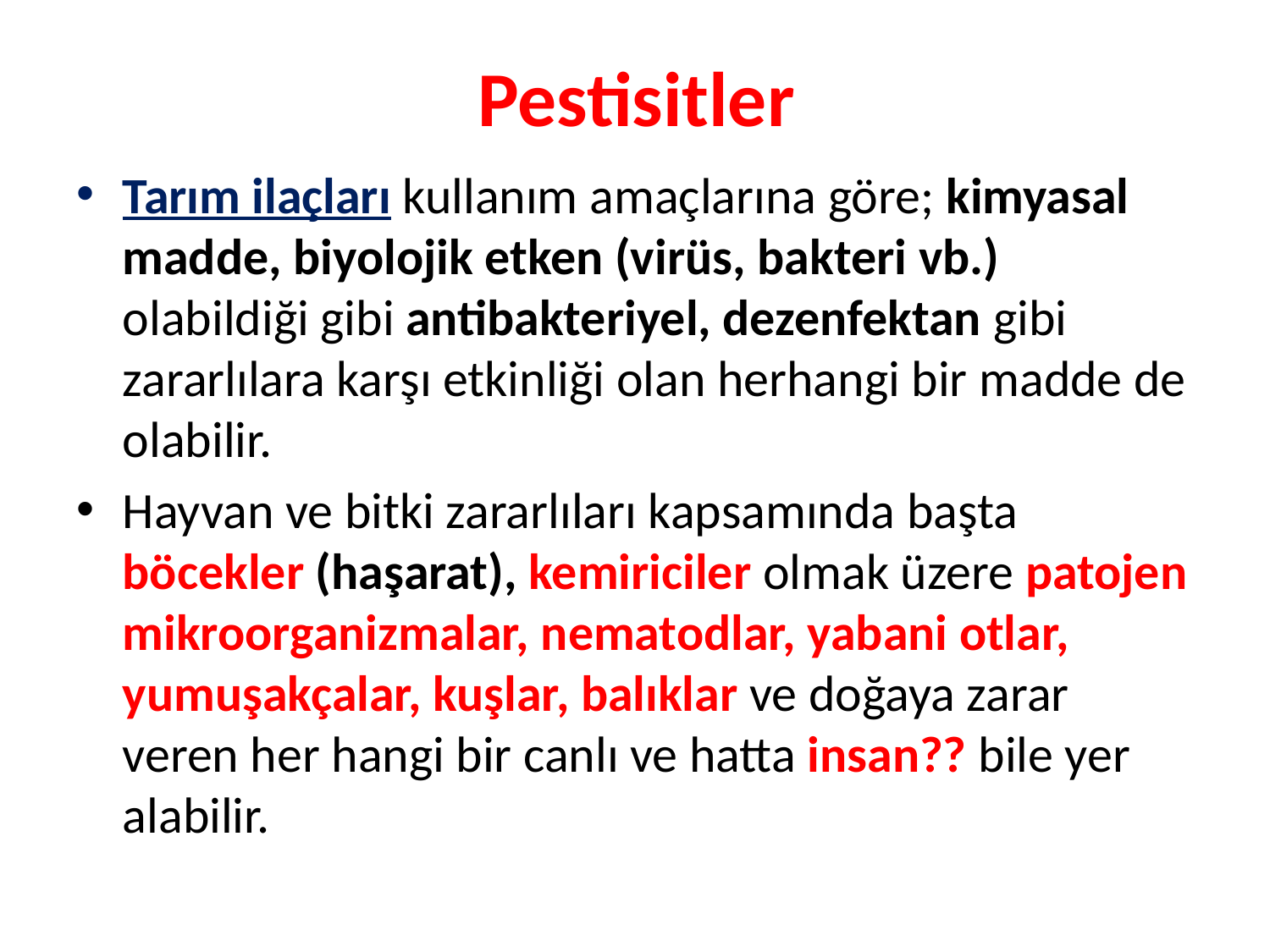

# Pestisitler
Tarım ilaçları kullanım amaçlarına göre; kimyasal madde, biyolojik etken (virüs, bak­teri vb.) olabildiği gibi antibakteriyel, dezenfektan gibi zararlılara karşı etkinliği olan herhangi bir madde de olabilir.
Hayvan ve bitki zararlıları kapsamında başta böcekler (haşarat), kemiriciler olmak üzere patojen mikroorganizmalar, nematodlar, yabani otlar, yumuşakçalar, kuşlar, balıklar ve doğaya zarar veren her hangi bir canlı ve hatta insan?? bile yer alabilir.